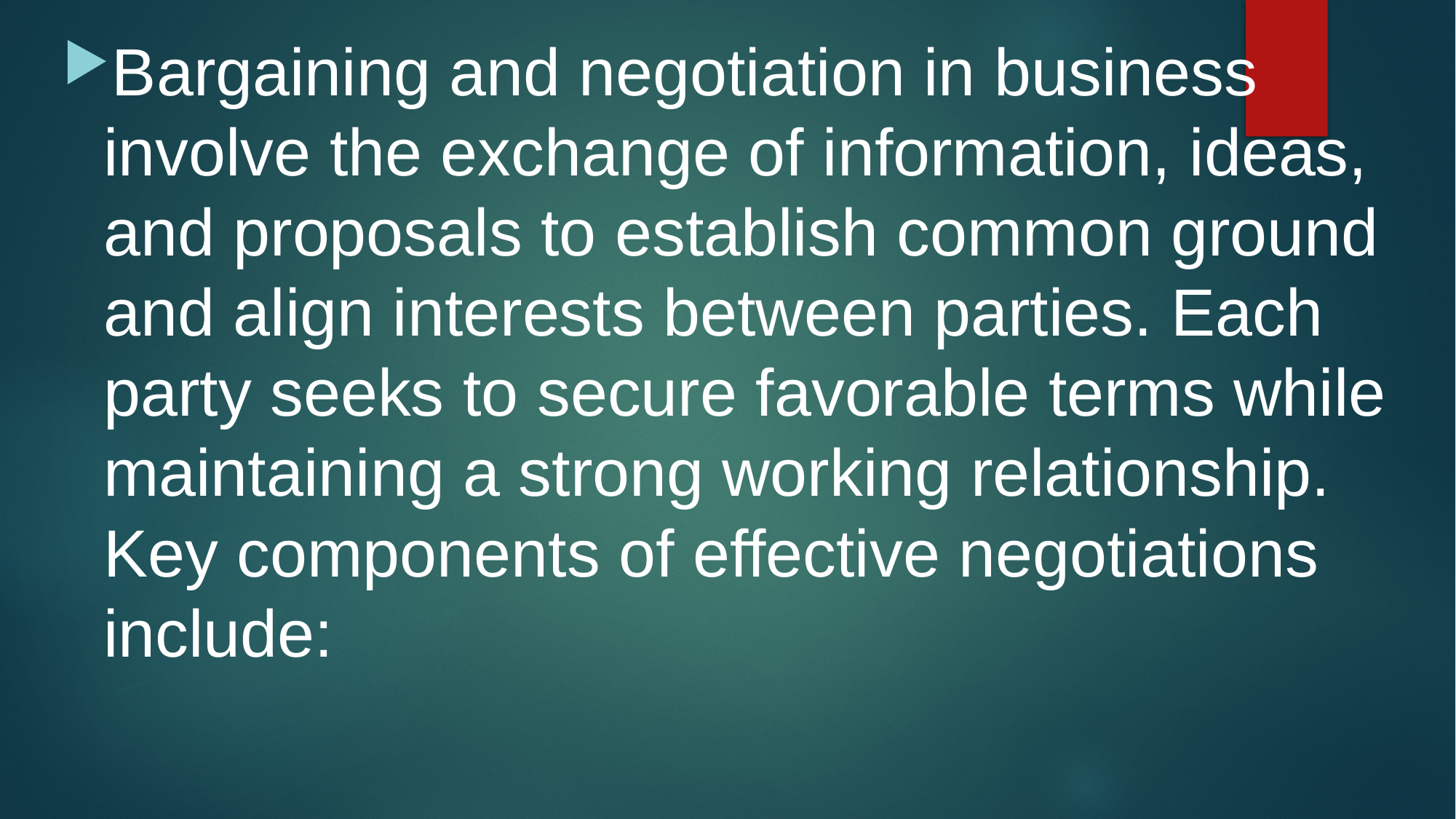

Bargaining and negotiation in business involve the exchange of information, ideas, and proposals to establish common ground and align interests between parties. Each party seeks to secure favorable terms while maintaining a strong working relationship. Key components of effective negotiations include: